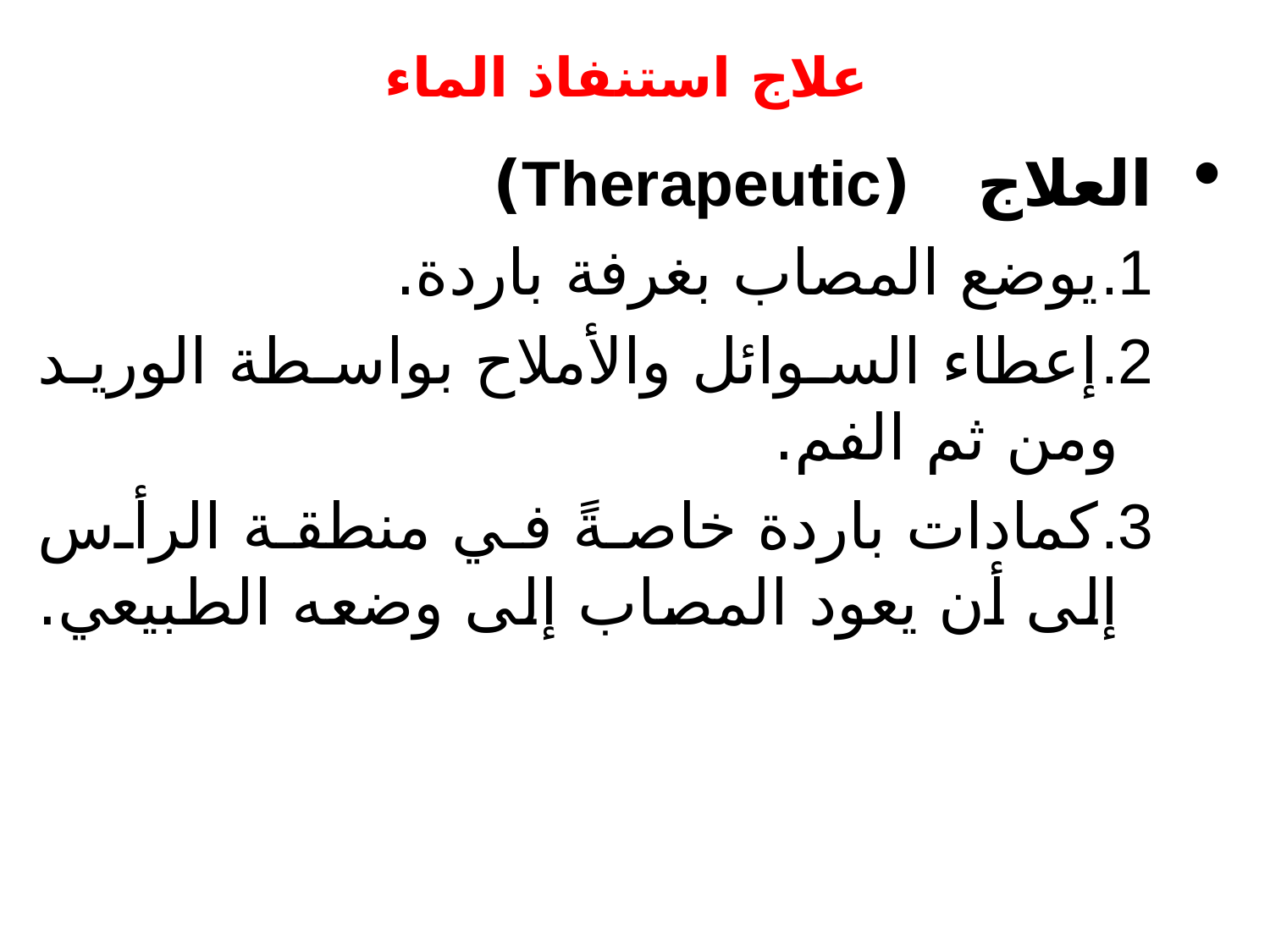

# علاج استنفاذ الماء
 العلاج   (Therapeutic)
يوضع المصاب بغرفة باردة.
إعطاء السوائل والأملاح بواسطة الوريد ومن ثم الفم.
كمادات باردة خاصةً في منطقة الرأس إلى أن يعود المصاب إلى وضعه الطبيعي.